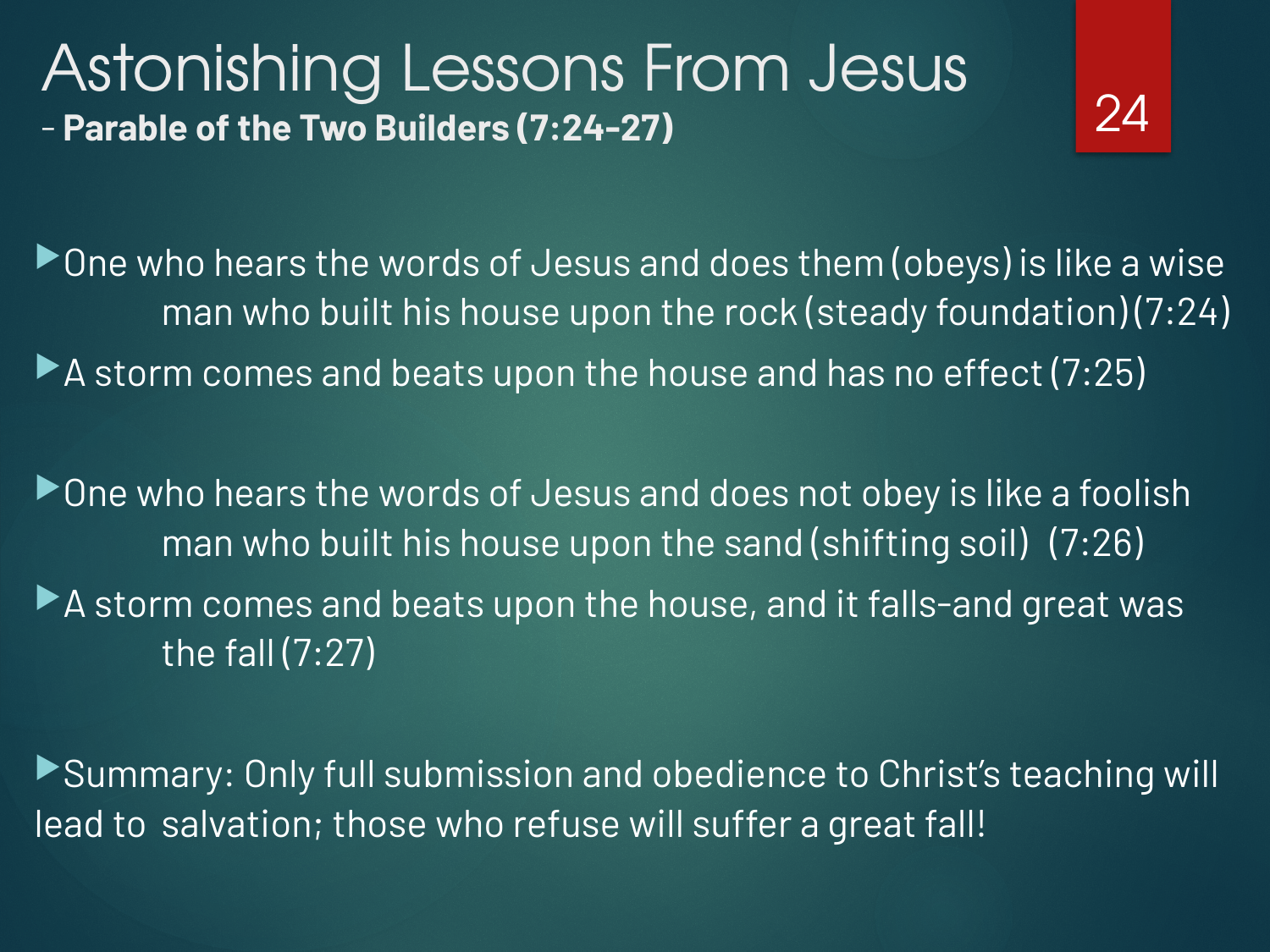

# Astonishing Lessons From Jesus - Parable of the Two Builders (7:24-27)
24
One who hears the words of Jesus and does them (obeys) is like a wise 	man who built his house upon the rock (steady foundation) (7:24)
A storm comes and beats upon the house and has no effect (7:25)

One who hears the words of Jesus and does not obey is like a foolish 	man who built his house upon the sand (shifting soil) 	(7:26)
A storm comes and beats upon the house, and it falls-and great was 	the fall (7:27)

Summary: Only full submission and obedience to Christ’s teaching will lead to 	salvation; those who refuse will suffer a great fall!